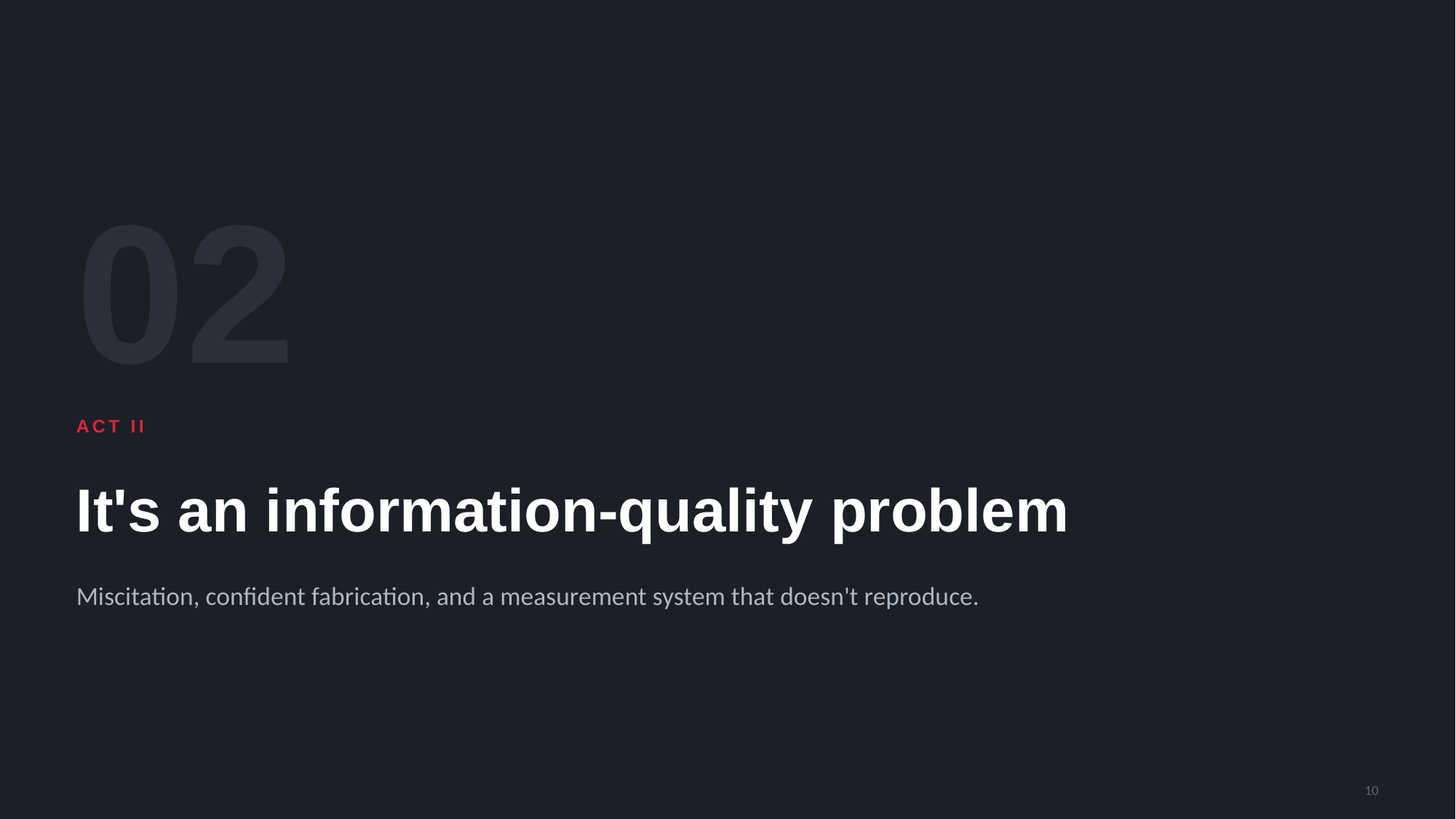

02
ACT II
It's an information-quality problem
Miscitation, confident fabrication, and a measurement system that doesn't reproduce.
10